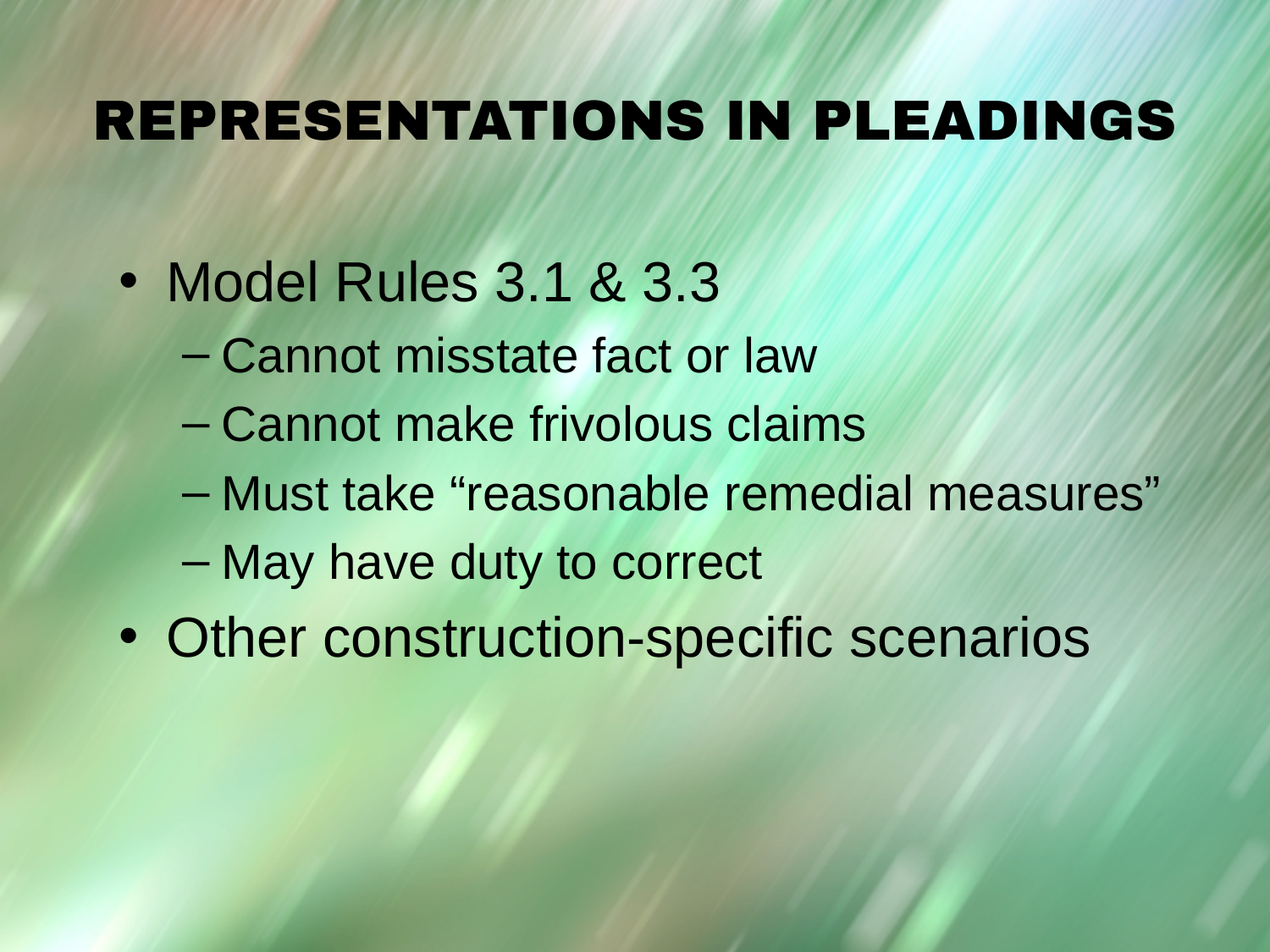

# Representations in Pleadings
Model Rules 3.1 & 3.3
Cannot misstate fact or law
Cannot make frivolous claims
Must take “reasonable remedial measures”
May have duty to correct
Other construction-specific scenarios